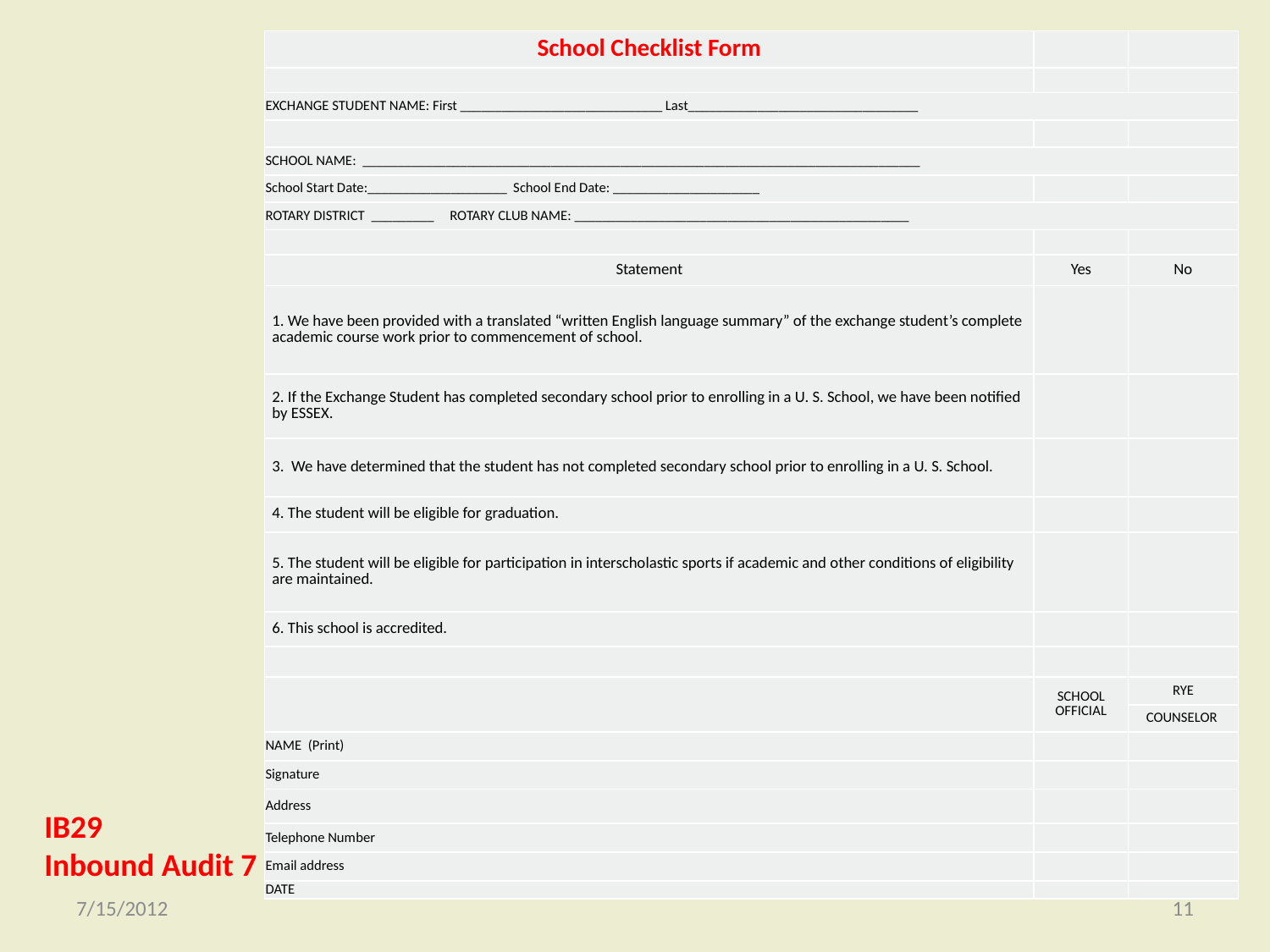

| School Checklist Form |  |  |
| --- | --- | --- |
|  |  |  |
| EXCHANGE STUDENT NAME: First \_\_\_\_\_\_\_\_\_\_\_\_\_\_\_\_\_\_\_\_\_\_\_\_\_\_\_\_\_ Last\_\_\_\_\_\_\_\_\_\_\_\_\_\_\_\_\_\_\_\_\_\_\_\_\_\_\_\_\_\_\_\_\_ |  |  |
|  |  |  |
| SCHOOL NAME: \_\_\_\_\_\_\_\_\_\_\_\_\_\_\_\_\_\_\_\_\_\_\_\_\_\_\_\_\_\_\_\_\_\_\_\_\_\_\_\_\_\_\_\_\_\_\_\_\_\_\_\_\_\_\_\_\_\_\_\_\_\_\_\_\_\_\_\_\_\_\_\_\_\_\_\_\_\_\_\_ |  |  |
| School Start Date:\_\_\_\_\_\_\_\_\_\_\_\_\_\_\_\_\_\_\_\_ School End Date: \_\_\_\_\_\_\_\_\_\_\_\_\_\_\_\_\_\_\_\_\_ |  |  |
| ROTARY DISTRICT \_\_\_\_\_\_\_\_\_ ROTARY CLUB NAME: \_\_\_\_\_\_\_\_\_\_\_\_\_\_\_\_\_\_\_\_\_\_\_\_\_\_\_\_\_\_\_\_\_\_\_\_\_\_\_\_\_\_\_\_\_\_\_\_ |  |  |
|  |  |  |
| Statement | Yes | No |
| 1. We have been provided with a translated “written English language summary” of the exchange student’s complete academic course work prior to commencement of school. |  |  |
| 2. If the Exchange Student has completed secondary school prior to enrolling in a U. S. School, we have been notified by ESSEX. |  |  |
| 3. We have determined that the student has not completed secondary school prior to enrolling in a U. S. School. |  |  |
| 4. The student will be eligible for graduation. |  |  |
| 5. The student will be eligible for participation in interscholastic sports if academic and other conditions of eligibility are maintained. |  |  |
| 6. This school is accredited. |  |  |
|  |  |  |
|  | SCHOOL OFFICIAL | RYE |
|  |  | COUNSELOR |
| NAME (Print) |  |  |
| Signature |  |  |
| Address |  |  |
| Telephone Number |  |  |
| Email address |  |  |
| DATE |  |  |
IB29
Inbound Audit 7
7/15/2012
11